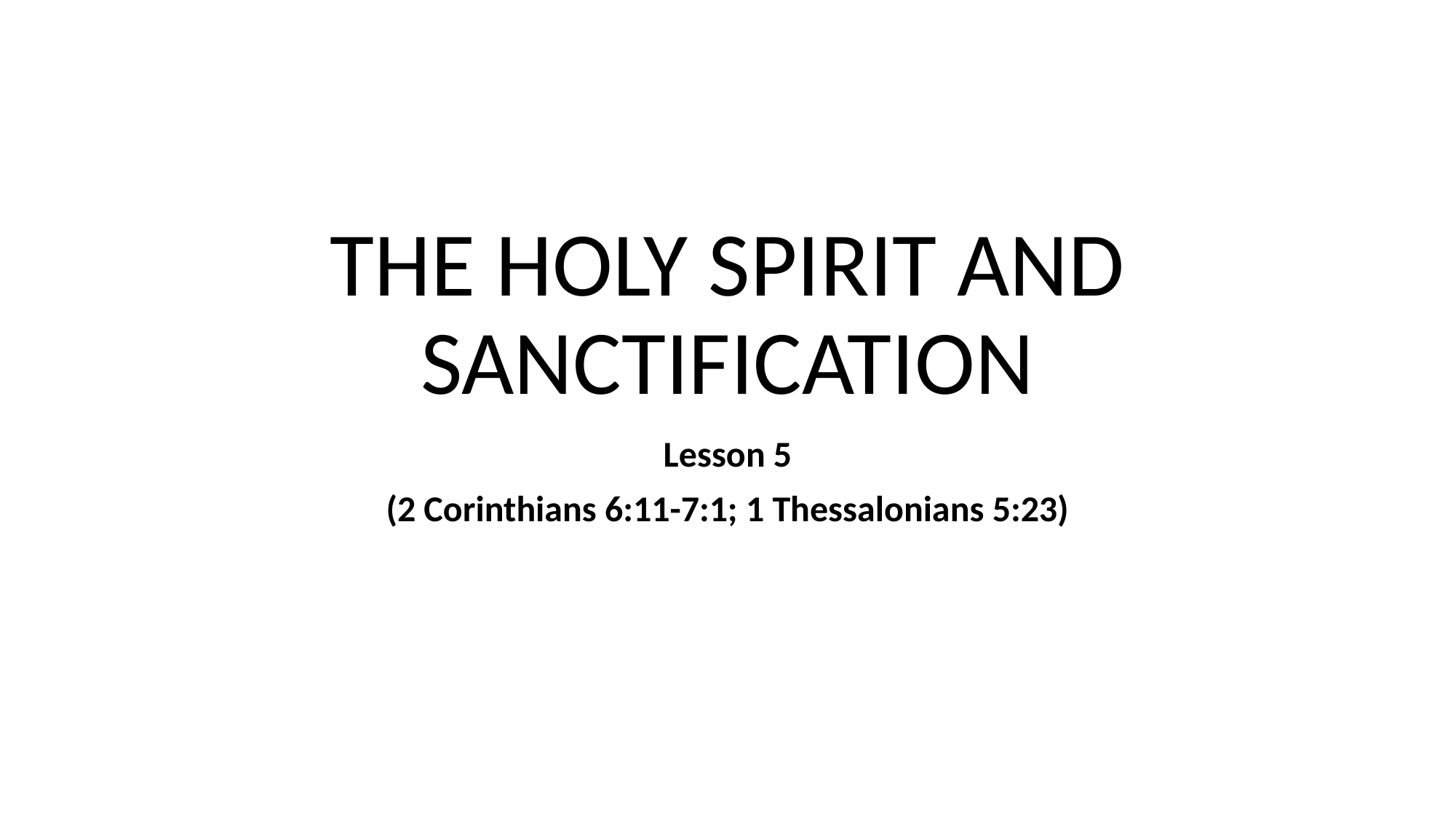

# THE HOLY SPIRIT AND SANCTIFICATION
Lesson 5
(2 Corinthians 6:11-7:1; 1 Thessalonians 5:23)